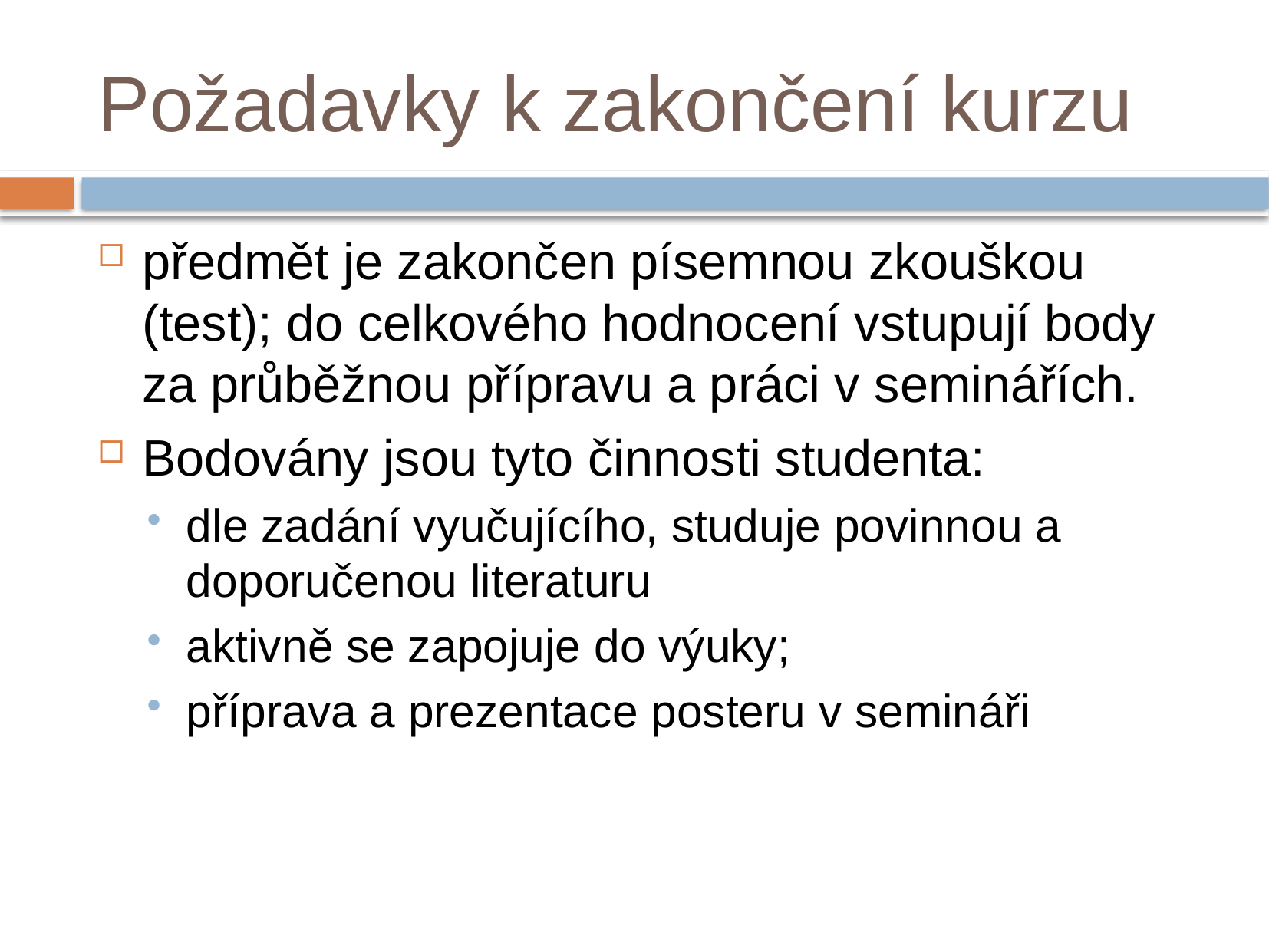

# Požadavky k zakončení kurzu
předmět je zakončen písemnou zkouškou (test); do celkového hodnocení vstupují body za průběžnou přípravu a práci v seminářích.
Bodovány jsou tyto činnosti studenta:
dle zadání vyučujícího, studuje povinnou a doporučenou literaturu
aktivně se zapojuje do výuky;
příprava a prezentace posteru v semináři